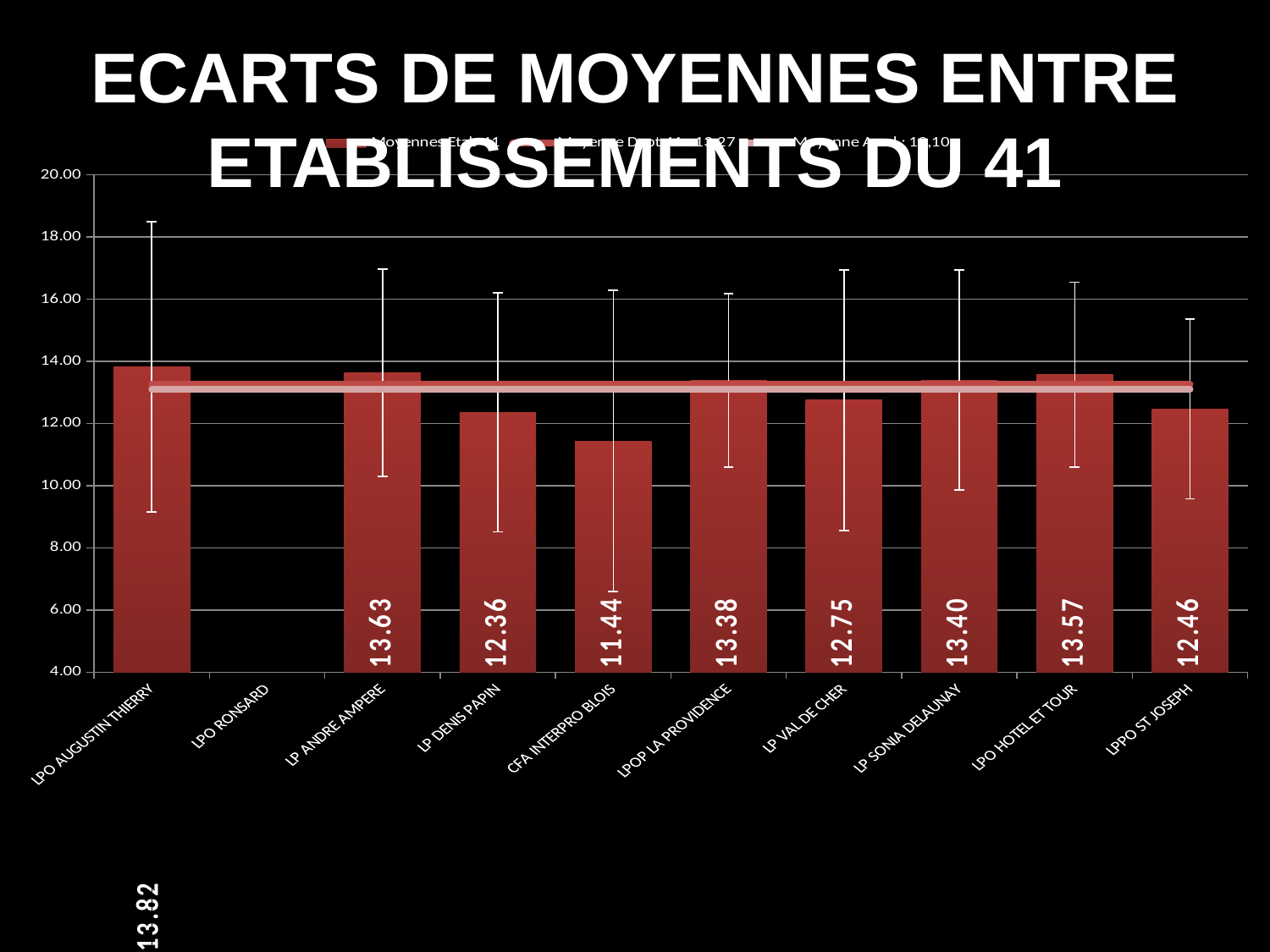

ECARTS DE MOYENNES ENTRE ETABLISSEMENTS DU 41

### Chart

| Category |  |  |  |
|---|---|---|---|
| LPO AUGUSTIN THIERRY | 13.82440476190476 | 13.26553287981862 | 13.1006768899006 |
| LPO RONSARD | 0.0 | 13.26553287981862 | 13.1006768899006 |
| LP ANDRE AMPERE | 13.63464285714285 | 13.26553287981862 | 13.1006768899006 |
| LP DENIS PAPIN | 12.35803571428572 | 13.26553287981862 | 13.1006768899006 |
| CFA INTERPRO BLOIS | 11.44 | 13.26553287981862 | 13.1006768899006 |
| LPOP LA PROVIDENCE | 13.38239700374532 | 13.26553287981862 | 13.1006768899006 |
| LP VAL DE CHER | 12.75 | 13.26553287981862 | 13.1006768899006 |
| LP SONIA DELAUNAY | 13.39879032258063 | 13.26553287981862 | 13.1006768899006 |
| LPO HOTEL ET TOUR | 13.57066666666667 | 13.26553287981862 | 13.1006768899006 |
| LPPO ST JOSEPH | 12.46428571428572 | 13.26553287981862 | 13.1006768899006 |